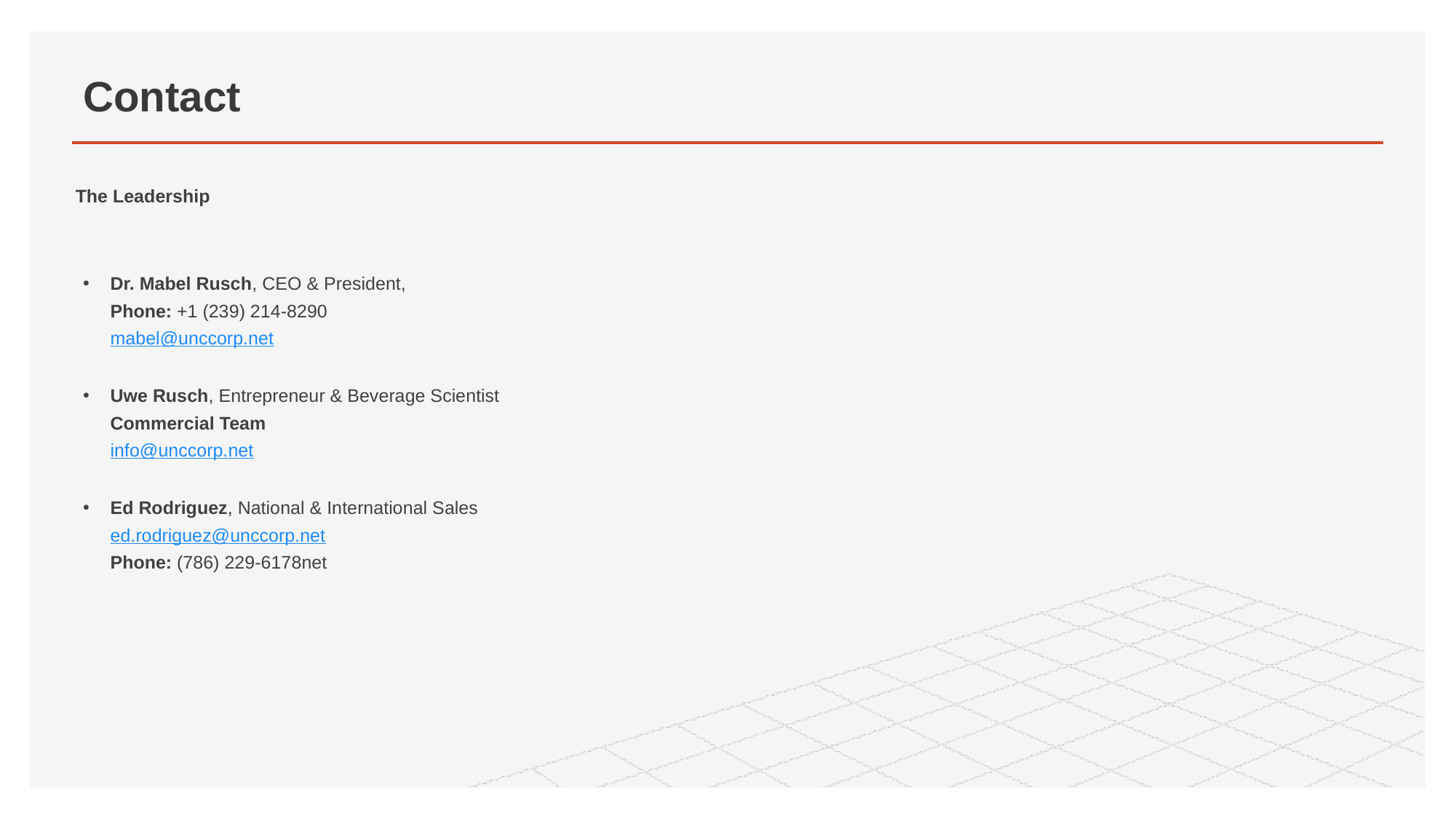

# Contact
The Leadership
Dr. Mabel Rusch, CEO & President,
Phone: +1 (239) 214-8290
mabel@unccorp.net
Uwe Rusch, Entrepreneur & Beverage Scientist
Commercial Team
info@unccorp.net
Ed Rodriguez, National & International Sales
ed.rodriguez@unccorp.net
Phone: (786) 229-6178net